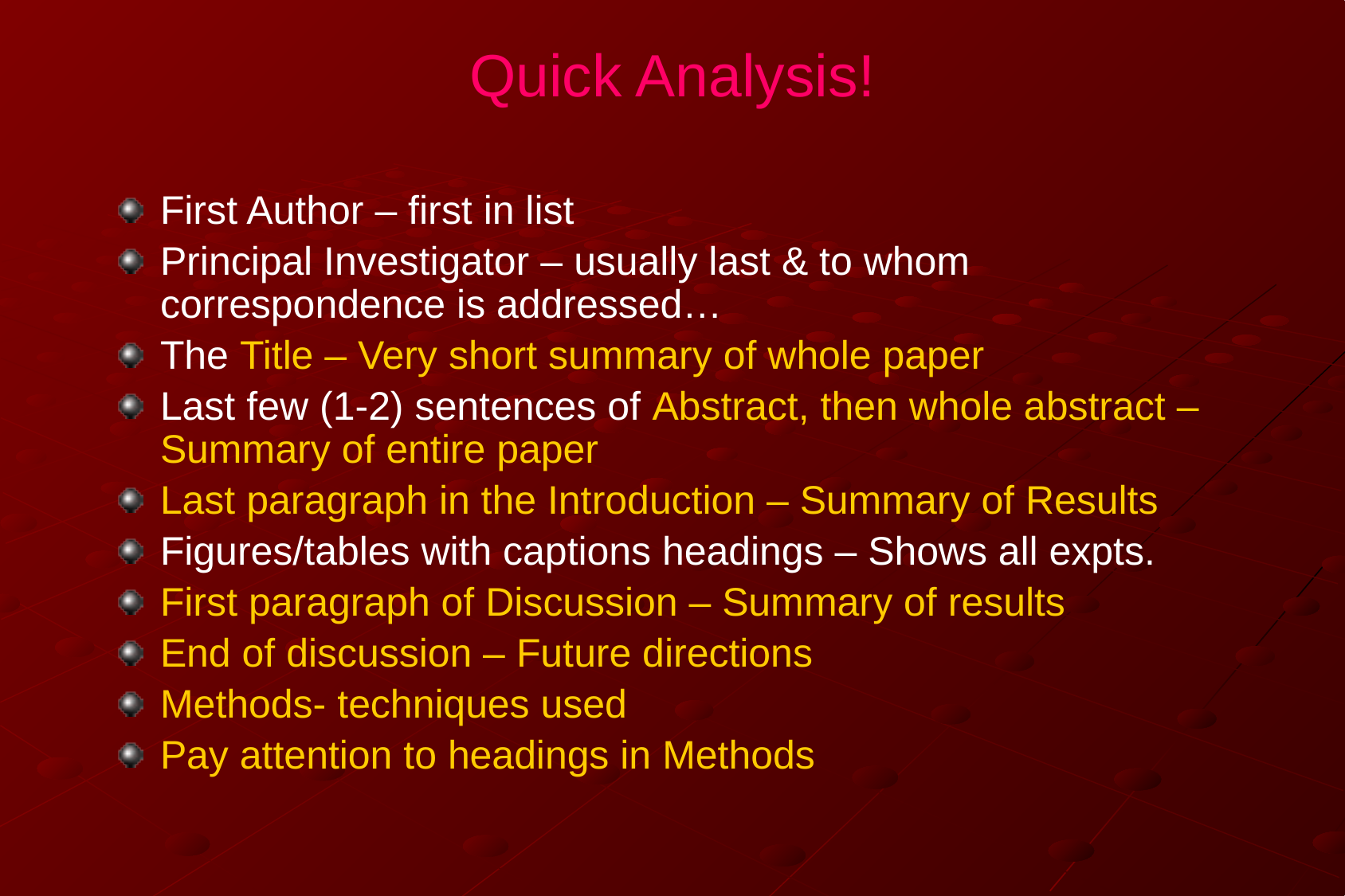

# Quick Analysis!
First Author – first in list
Principal Investigator – usually last & to whom correspondence is addressed…
The Title – Very short summary of whole paper
Last few (1-2) sentences of Abstract, then whole abstract – Summary of entire paper
Last paragraph in the Introduction – Summary of Results
Figures/tables with captions headings – Shows all expts.
First paragraph of Discussion – Summary of results
End of discussion – Future directions
Methods- techniques used
Pay attention to headings in Methods